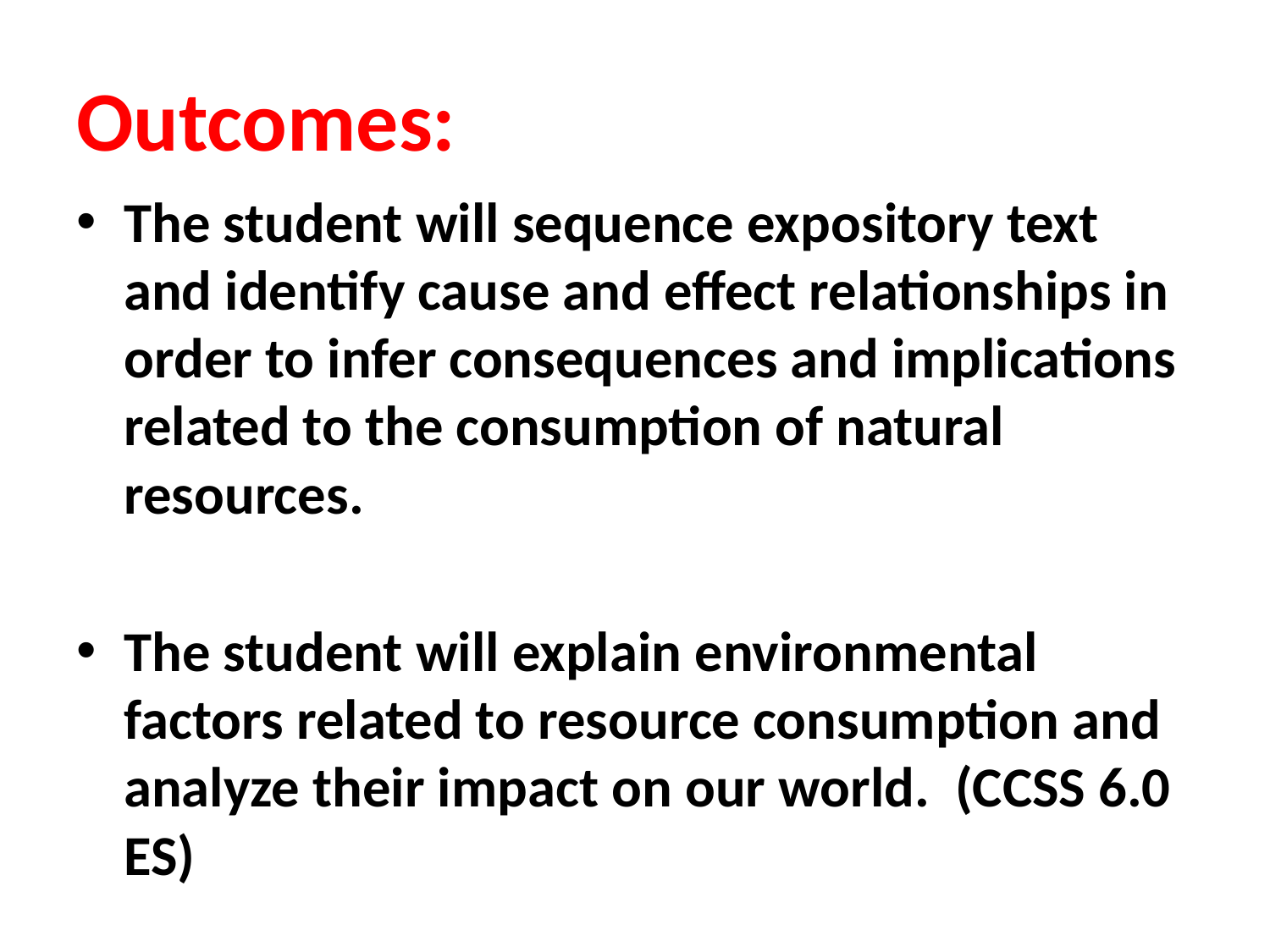

# Outcomes:
The student will sequence expository text and identify cause and effect relationships in order to infer consequences and implications related to the consumption of natural resources.

The student will explain environmental factors related to resource consumption and analyze their impact on our world.  (CCSS 6.0 ES)